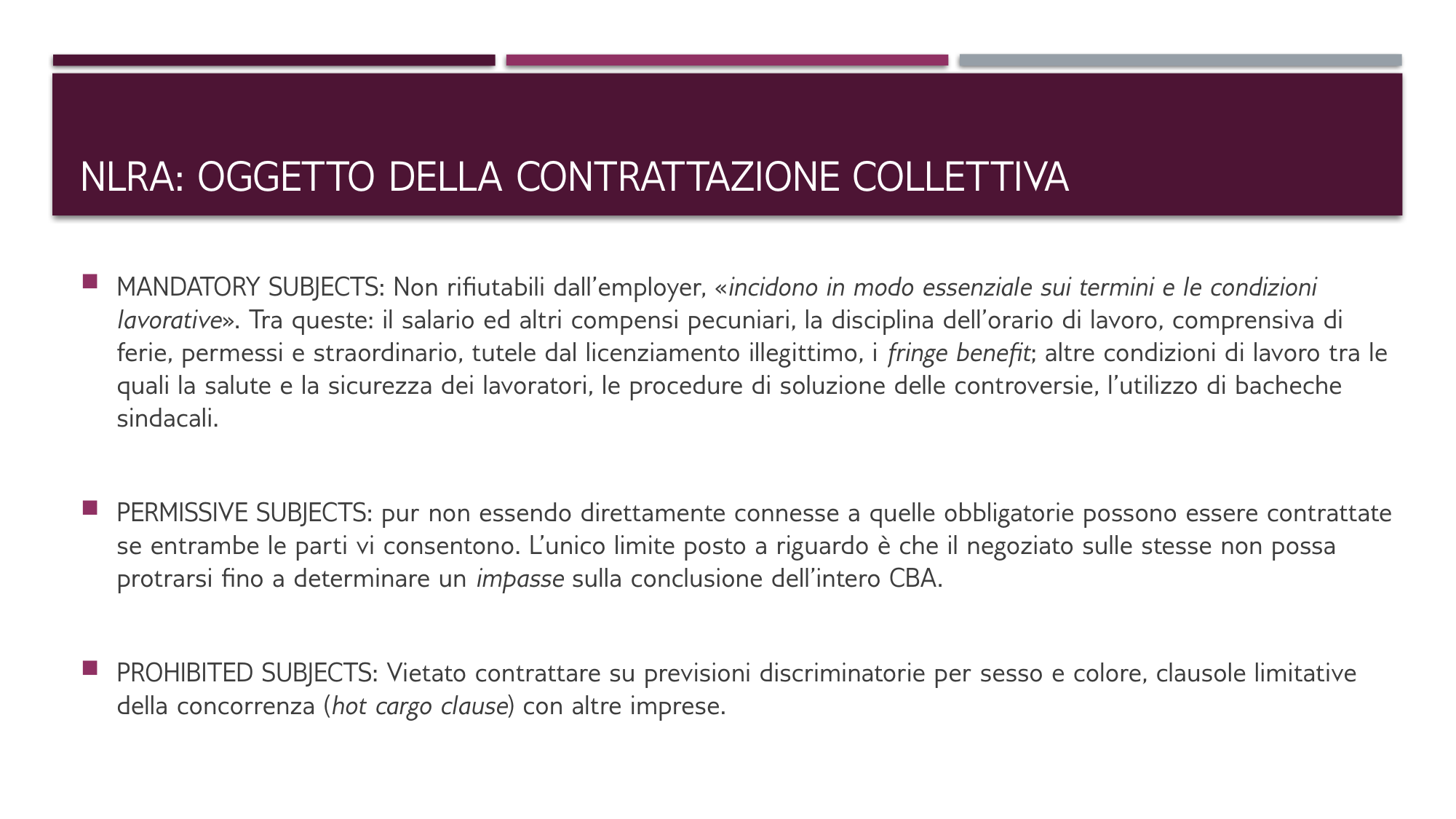

# Nlra: oggetto della contrattazione collettiva
MANDATORY SUBJECTS: Non rifiutabili dall’employer, «incidono in modo essenziale sui termini e le condizioni lavorative». Tra queste: il salario ed altri compensi pecuniari, la disciplina dell’orario di lavoro, comprensiva di ferie, permessi e straordinario, tutele dal licenziamento illegittimo, i fringe benefit; altre condizioni di lavoro tra le quali la salute e la sicurezza dei lavoratori, le procedure di soluzione delle controversie, l’utilizzo di bacheche sindacali.

PERMISSIVE SUBJECTS: pur non essendo direttamente connesse a quelle obbligatorie possono essere contrattate se entrambe le parti vi consentono. L’unico limite posto a riguardo è che il negoziato sulle stesse non possa protrarsi fino a determinare un impasse sulla conclusione dell’intero CBA.

PROHIBITED SUBJECTS: Vietato contrattare su previsioni discriminatorie per sesso e colore, clausole limitative della concorrenza (hot cargo clause) con altre imprese.